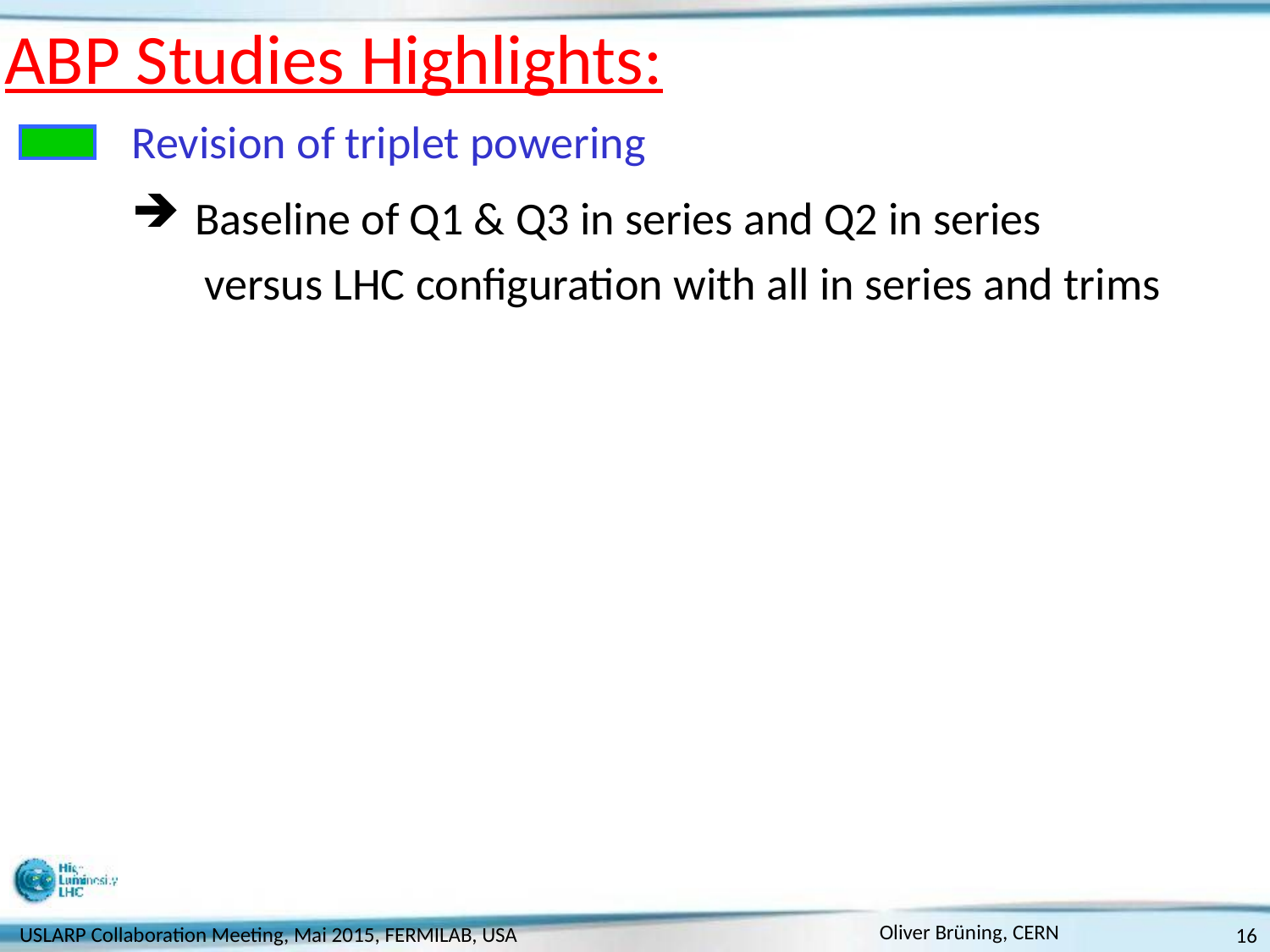

# ABP Studies Highlights:
Revision of triplet powering
Baseline of Q1 & Q3 in series and Q2 in series
       versus LHC configuration with all in series and trims

16
USLARP Collaboration Meeting, Mai 2015, FERMILAB, USA